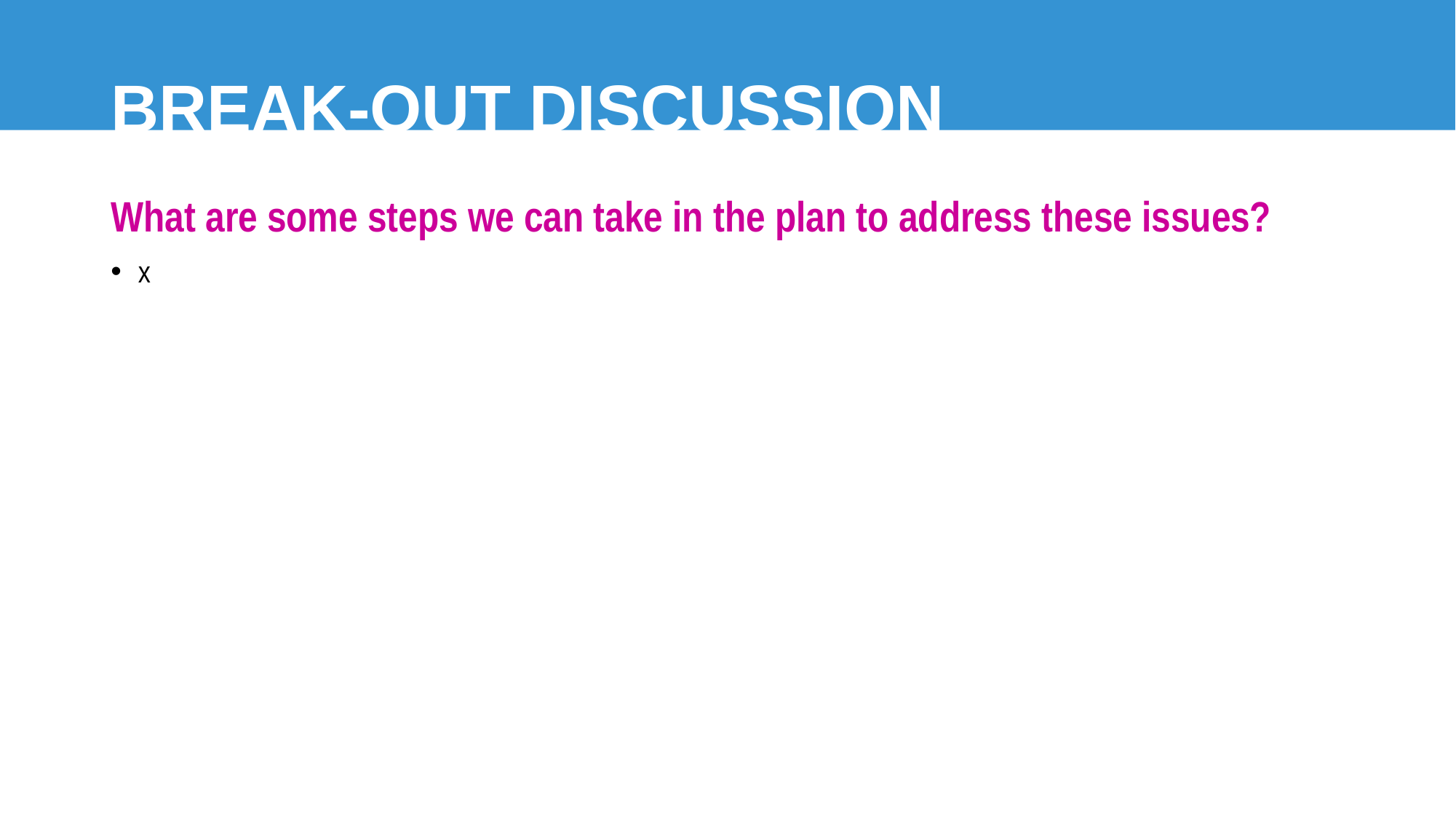

# BREAK-OUT DISCUSSION
What are some steps we can take in the plan to address these issues?
x